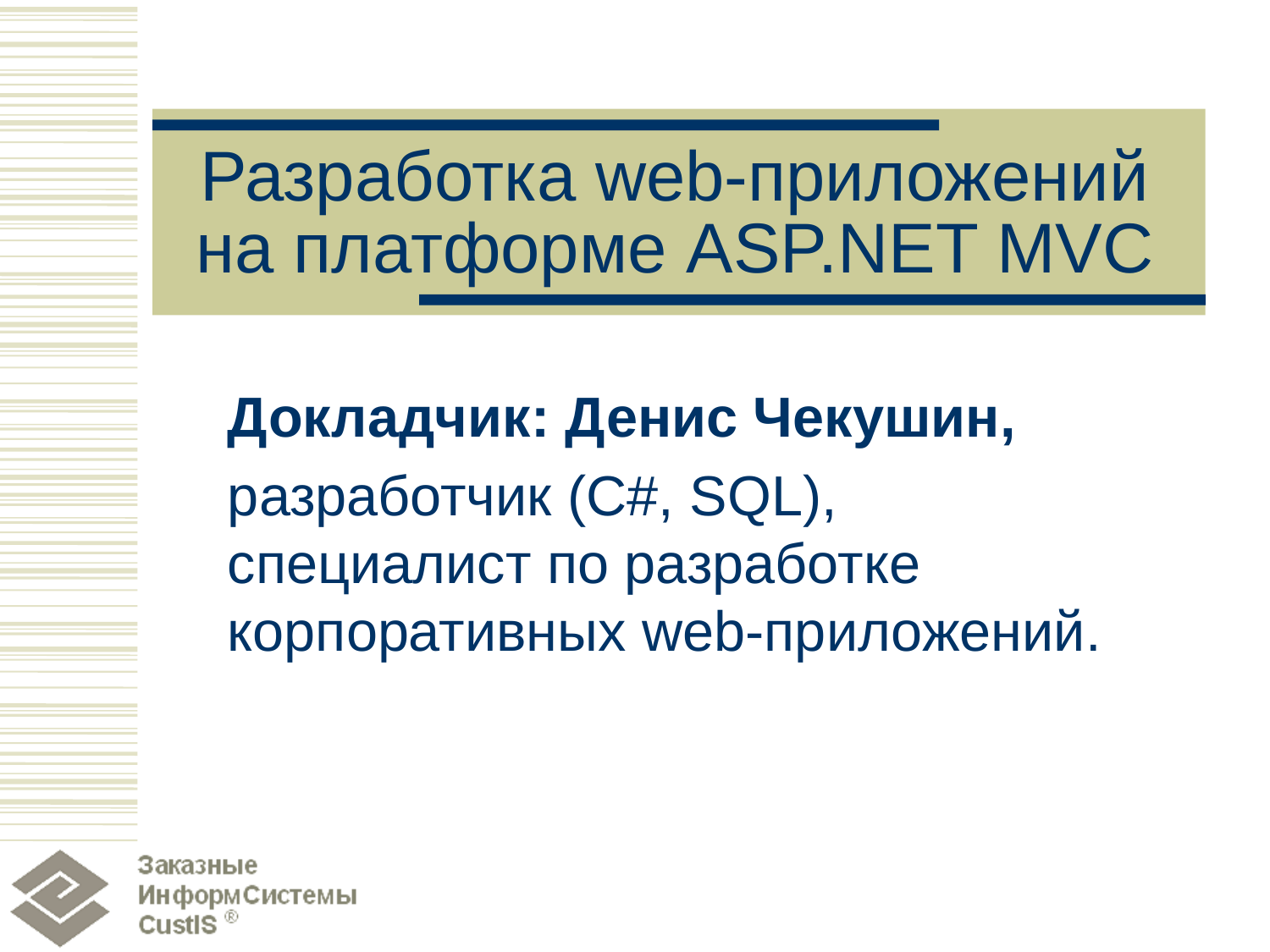

# Разработка web-приложений на платформе ASP.NET MVC
Докладчик: Денис Чекушин,
разработчик (С#, SQL), специалист по разработке корпоративных web-приложений.